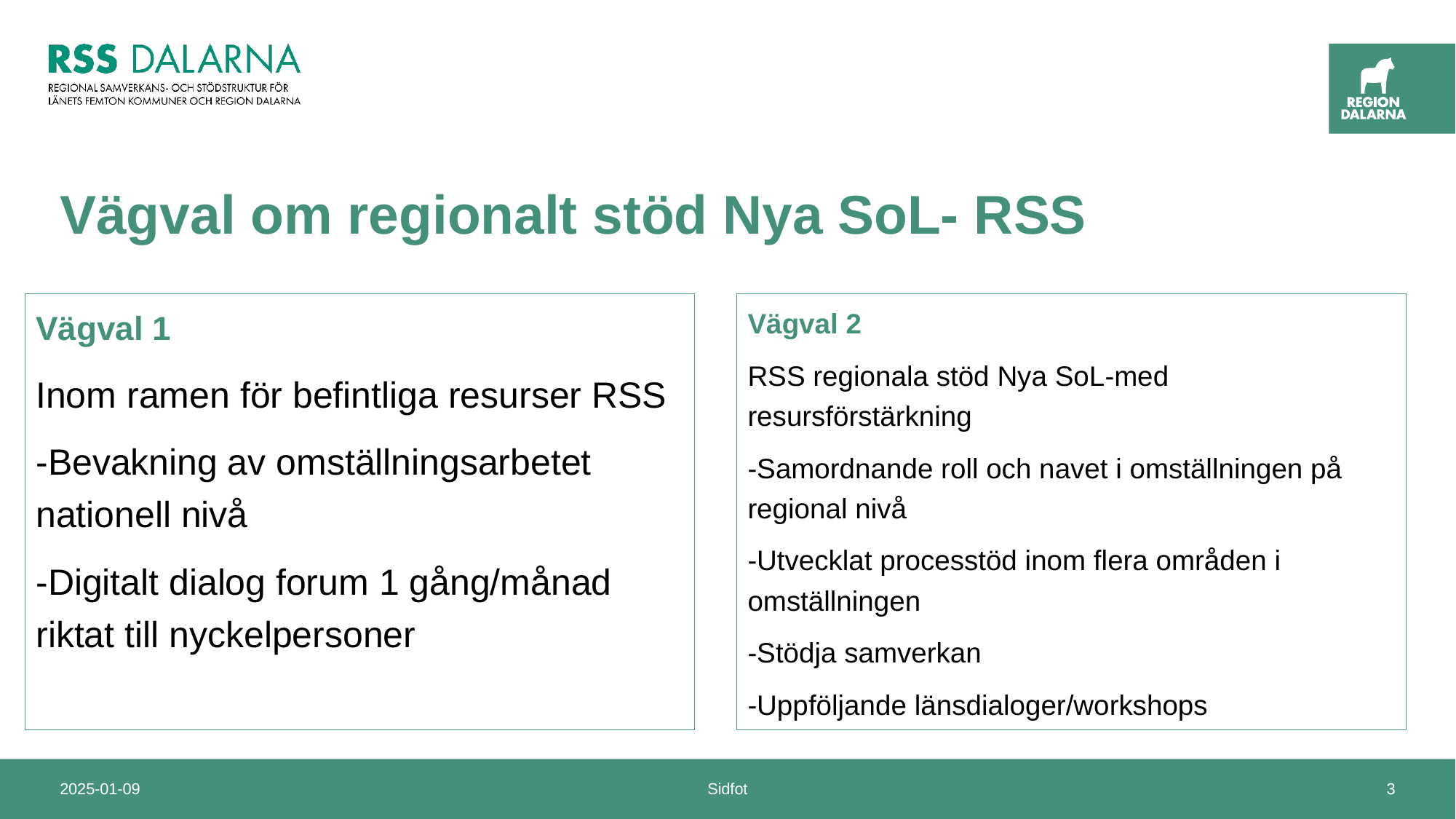

# Vägval om regionalt stöd Nya SoL- RSS
Vägval 1
Inom ramen för befintliga resurser RSS
-Bevakning av omställningsarbetet nationell nivå
-Digitalt dialog forum 1 gång/månad riktat till nyckelpersoner
Vägval 2
RSS regionala stöd Nya SoL-med resursförstärkning
-Samordnande roll och navet i omställningen på regional nivå
-Utvecklat processtöd inom flera områden i omställningen
-Stödja samverkan
-Uppföljande länsdialoger/workshops

2025-01-09
Sidfot
3